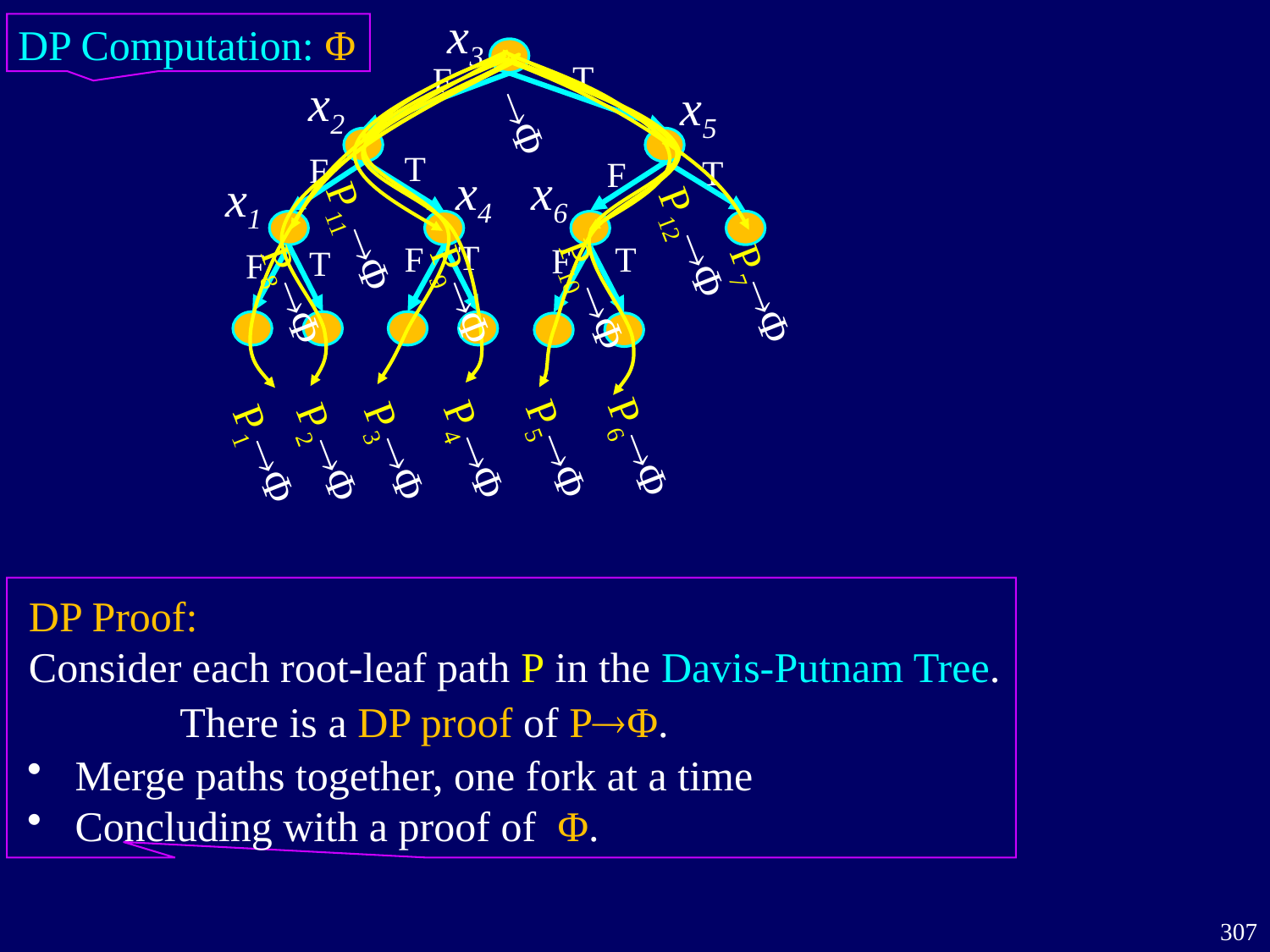

x3
T
F

DP Computation: Φ

x2
T
F

x5
T

F
→Φ
x4
T
F

x6
F

T
x1
T
F

P11→Φ
P12→Φ
P7→Φ
P8→Φ
P9→Φ
P10→Φ
P6→Φ
P5→Φ
P4→Φ
P3→Φ
P2→Φ
P1→Φ

DP Proof:
Consider each root-leaf path P in the Davis-Putnam Tree.
There is a DP proof of P→Φ.
Merge paths together, one fork at a time
Concluding with a proof of  Φ.